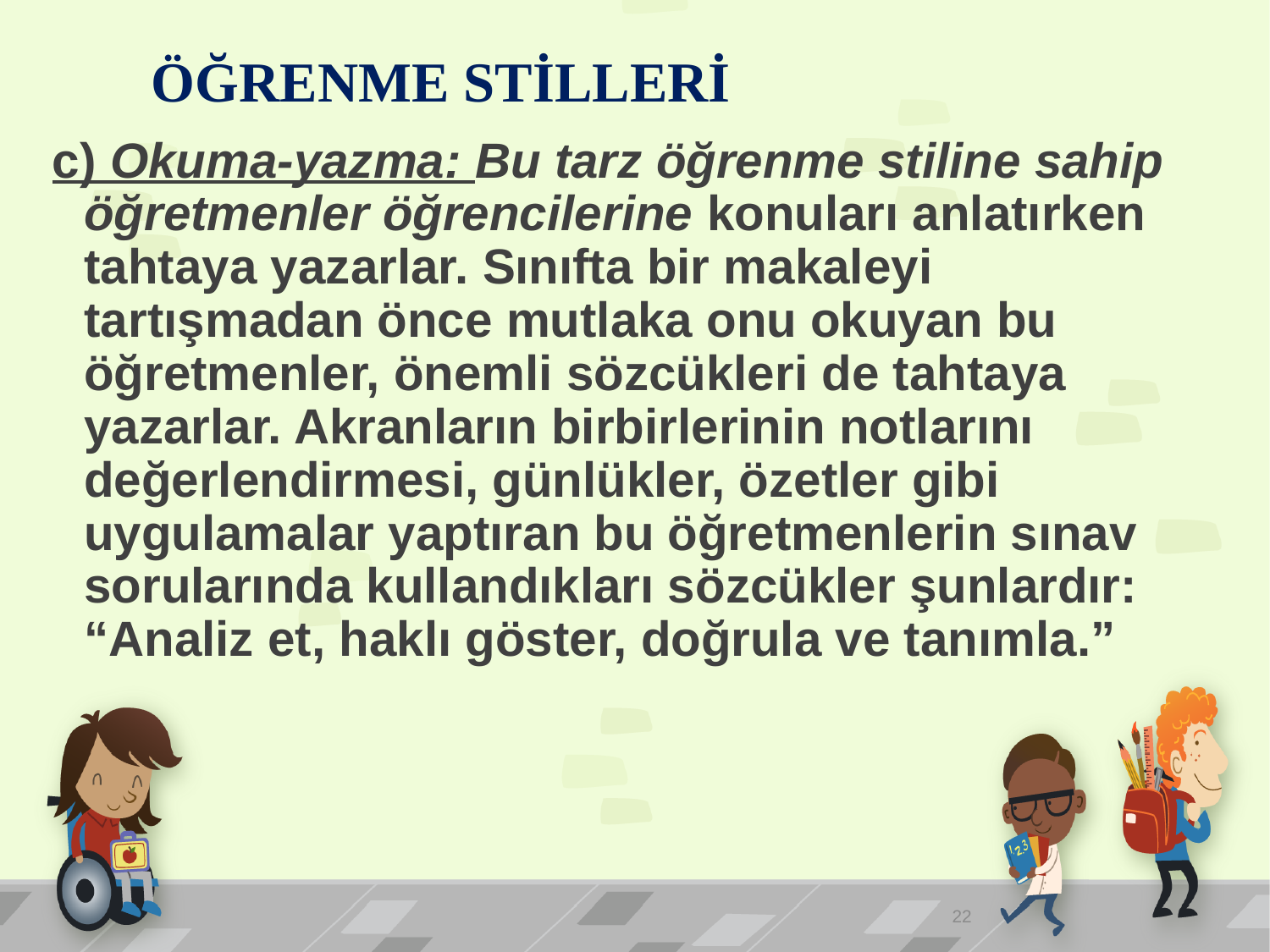

# ÖĞRENME STİLLERİ
c) Okuma-yazma: Bu tarz öğrenme stiline sahip öğretmenler öğrencilerine konuları anlatırken tahtaya yazarlar. Sınıfta bir makaleyi tartışmadan önce mutlaka onu okuyan bu öğretmenler, önemli sözcükleri de tahtaya yazarlar. Akranların birbirlerinin notlarını değerlendirmesi, günlükler, özetler gibi uygulamalar yaptıran bu öğretmenlerin sınav sorularında kullandıkları sözcükler şunlardır: “Analiz et, haklı göster, doğrula ve tanımla.”
22